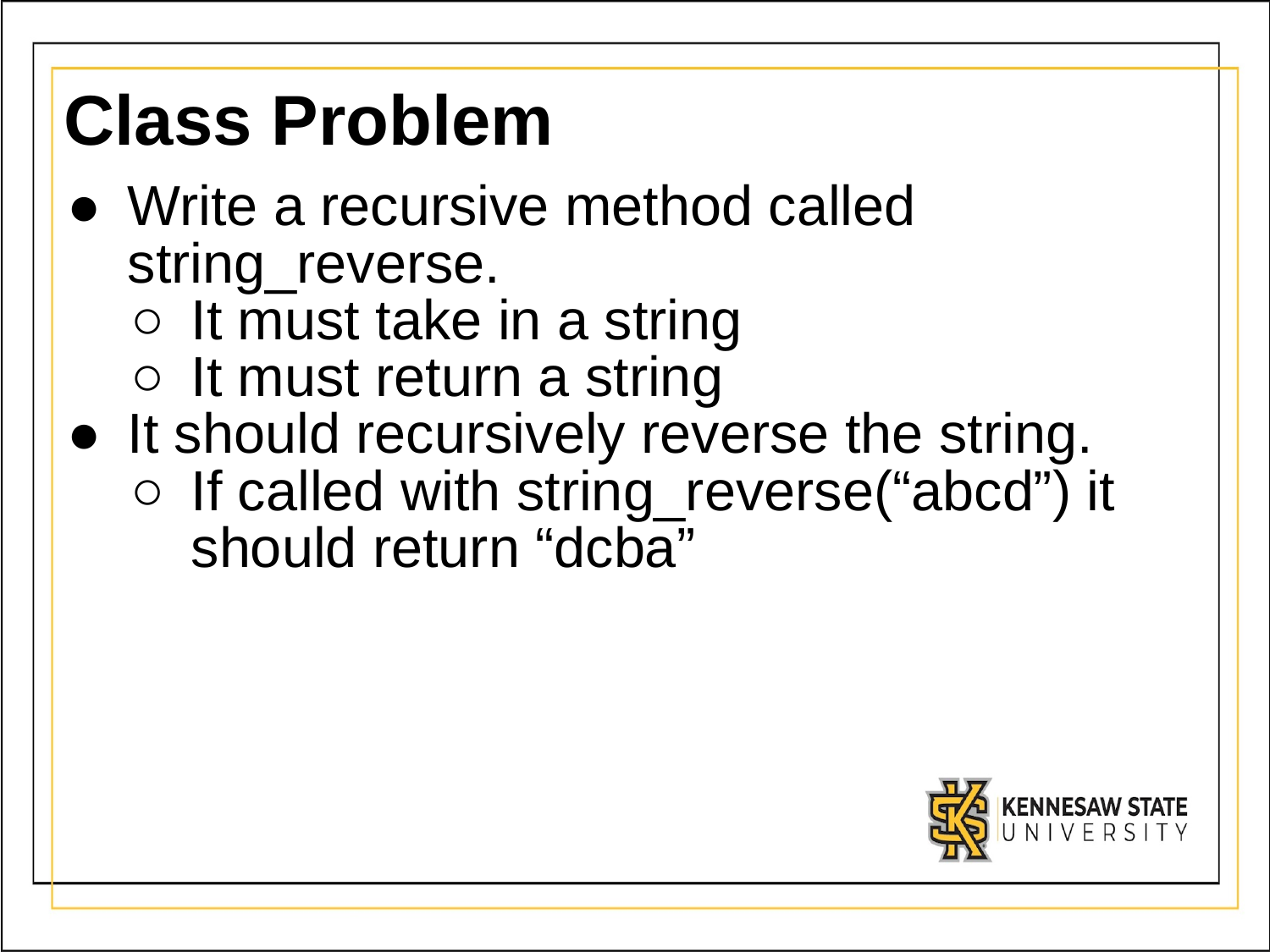

# Class Problem
Write a recursive method called string_reverse.
It must take in a string
It must return a string
It should recursively reverse the string.
If called with string_reverse(“abcd”) it should return “dcba”